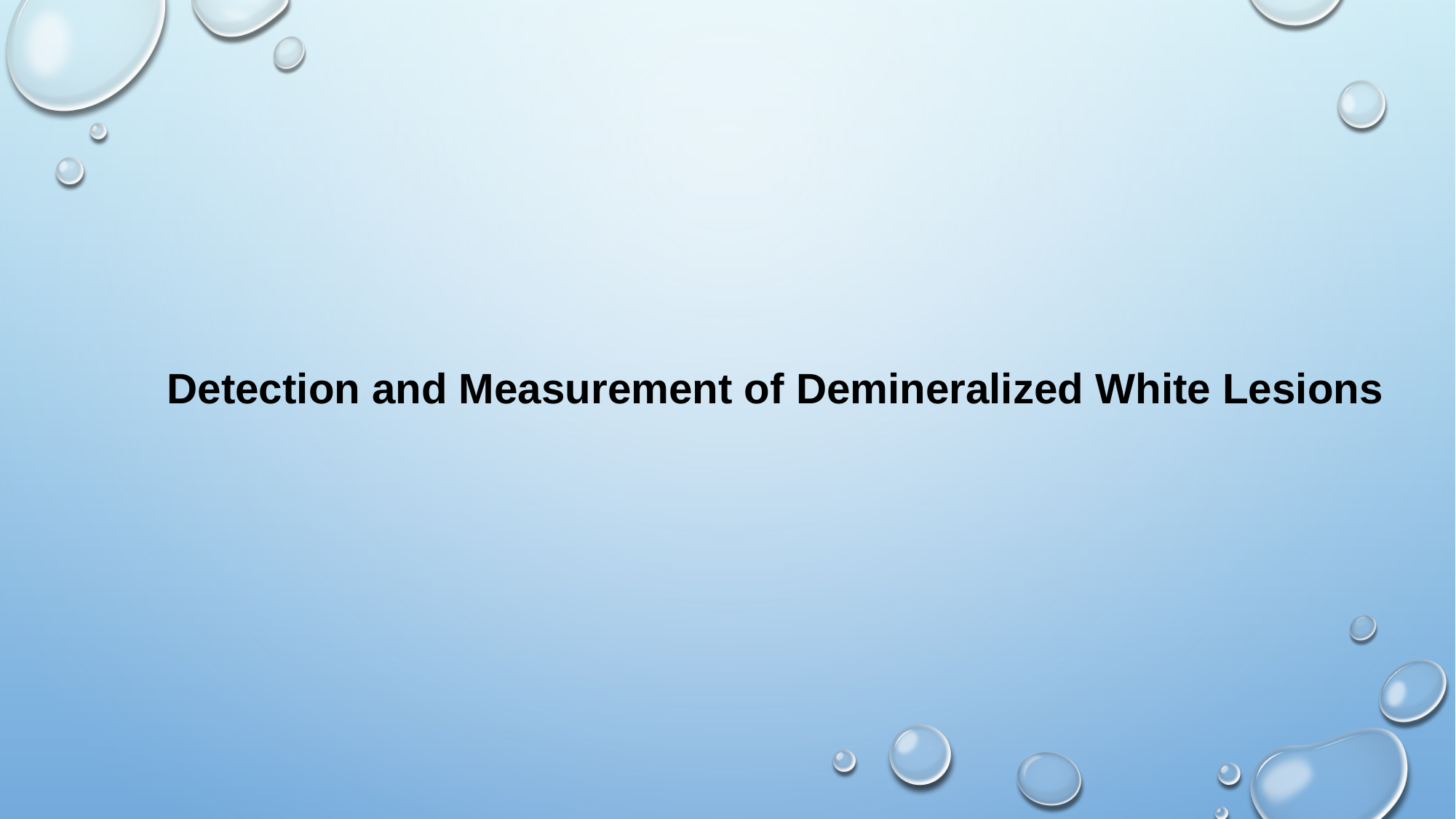

Detection and Measurement of Demineralized White Lesions